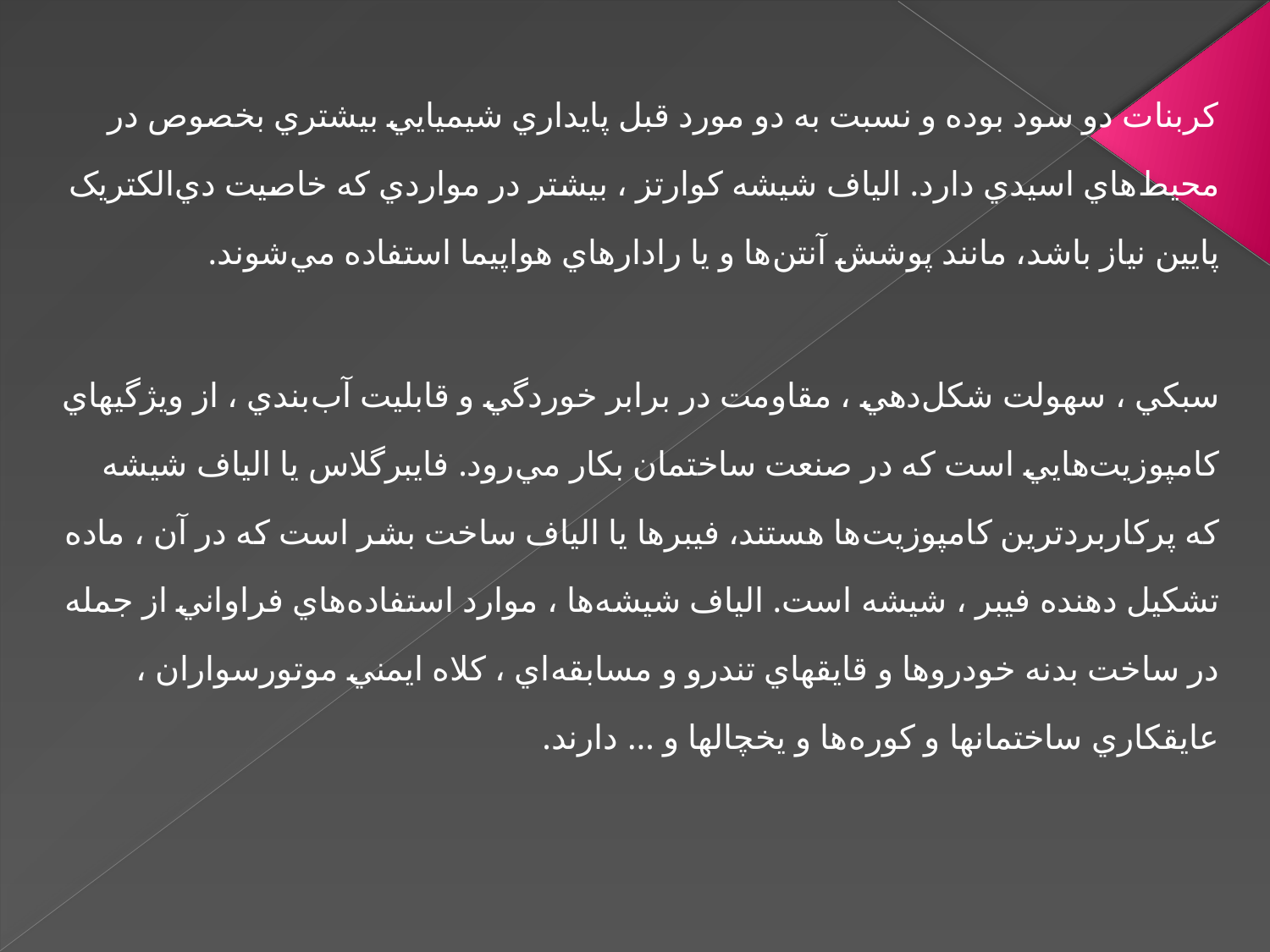

کربنات دو سود بوده و نسبت به دو مورد قبل پايداري شيميايي بيشتري بخصوص در محيط‌هاي اسيدي دارد. الياف شيشه کوارتز ، بيشتر در مواردي که خاصيت دي‌الکتريک پايين نياز باشد، مانند پوشش آنتن‌ها و يا رادارهاي هواپيما استفاده مي‌شوند.
سبکي ، سهولت شکل‌دهي ، مقاومت در برابر خوردگي و قابليت آب‌بندي ، از ويژگيهاي کامپوزيت‌هايي است که در صنعت ساختمان بکار مي‌رود. فايبرگلاس يا الياف شيشه که پرکاربردترين کامپوزيت‌ها هستند، فيبرها يا الياف ساخت بشر است که در آن ، ماده‌ تشکيل دهنده‌ فيبر ، شيشه است. الياف شيشه‌ها ، موارد استفاده‌هاي فراواني از جمله در ساخت بدنه‌ خودروها و قايقهاي تندرو و مسابقه‌اي ، کلاه ايمني موتورسواران ، عايقکاري ساختمانها و کوره‌ها و يخچالها و … دارند.